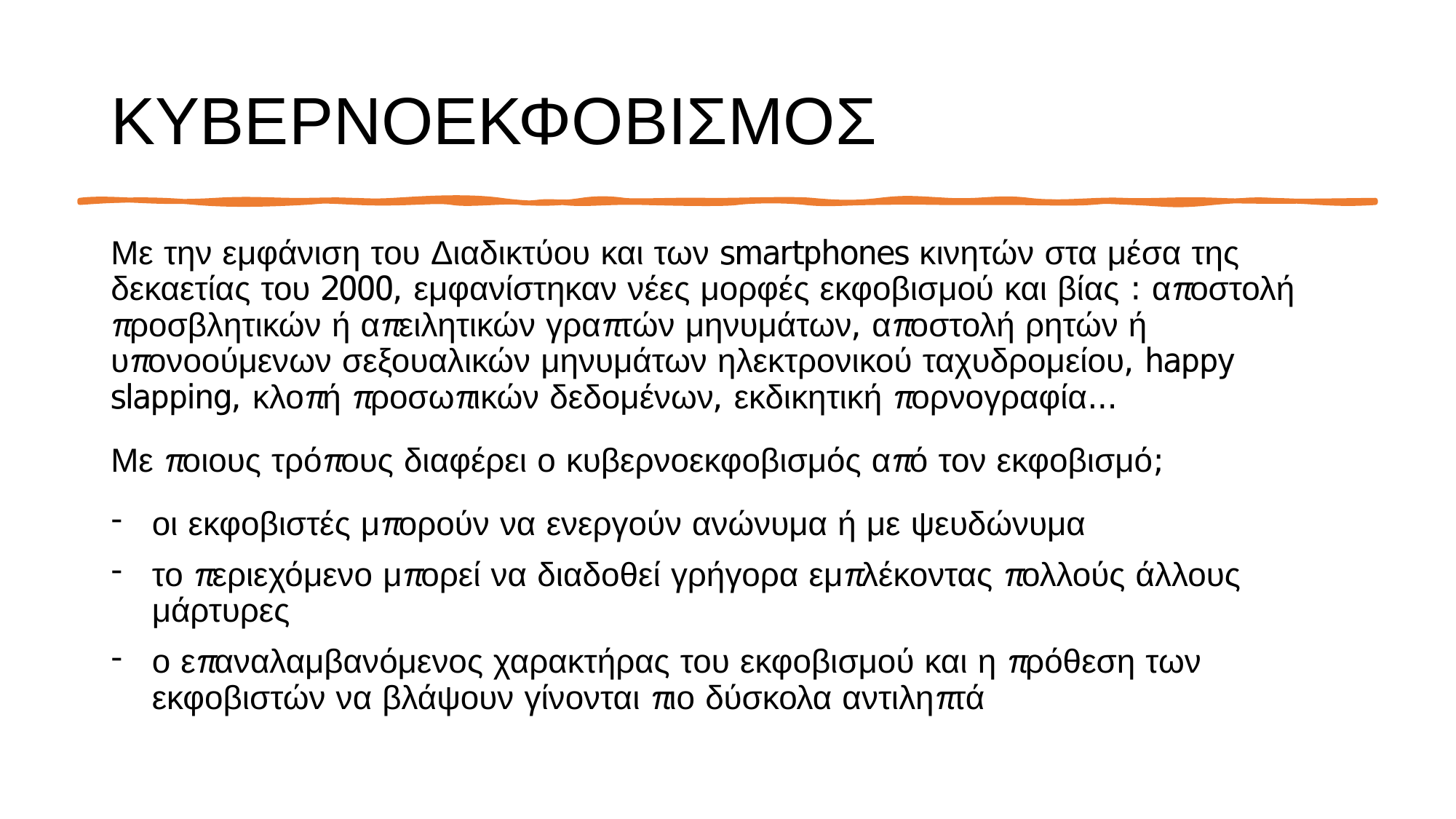

# ΚΥΒΕΡΝΟΕΚΦΟΒΙΣΜΟΣ

Με την εμφάνιση του Διαδικτύου και των smartphones κινητών στα μέσα της δεκαετίας του 2000, εμφανίστηκαν νέες μορφές εκφοβισμού και βίας : αποστολή προσβλητικών ή απειλητικών γραπτών μηνυμάτων, αποστολή ρητών ή υπονοούμενων σεξουαλικών μηνυμάτων ηλεκτρονικού ταχυδρομείου, happy slapping, κλοπή προσωπικών δεδομένων, εκδικητική πορνογραφία...
Με ποιους τρόπους διαφέρει ο κυβερνοεκφοβισμός από τον εκφοβισμό;
οι εκφοβιστές μπορούν να ενεργούν ανώνυμα ή με ψευδώνυμα
το περιεχόμενο μπορεί να διαδοθεί γρήγορα εμπλέκοντας πολλούς άλλους μάρτυρες
ο επαναλαμβανόμενος χαρακτήρας του εκφοβισμού και η πρόθεση των εκφοβιστών να βλάψουν γίνονται πιο δύσκολα αντιληπτά